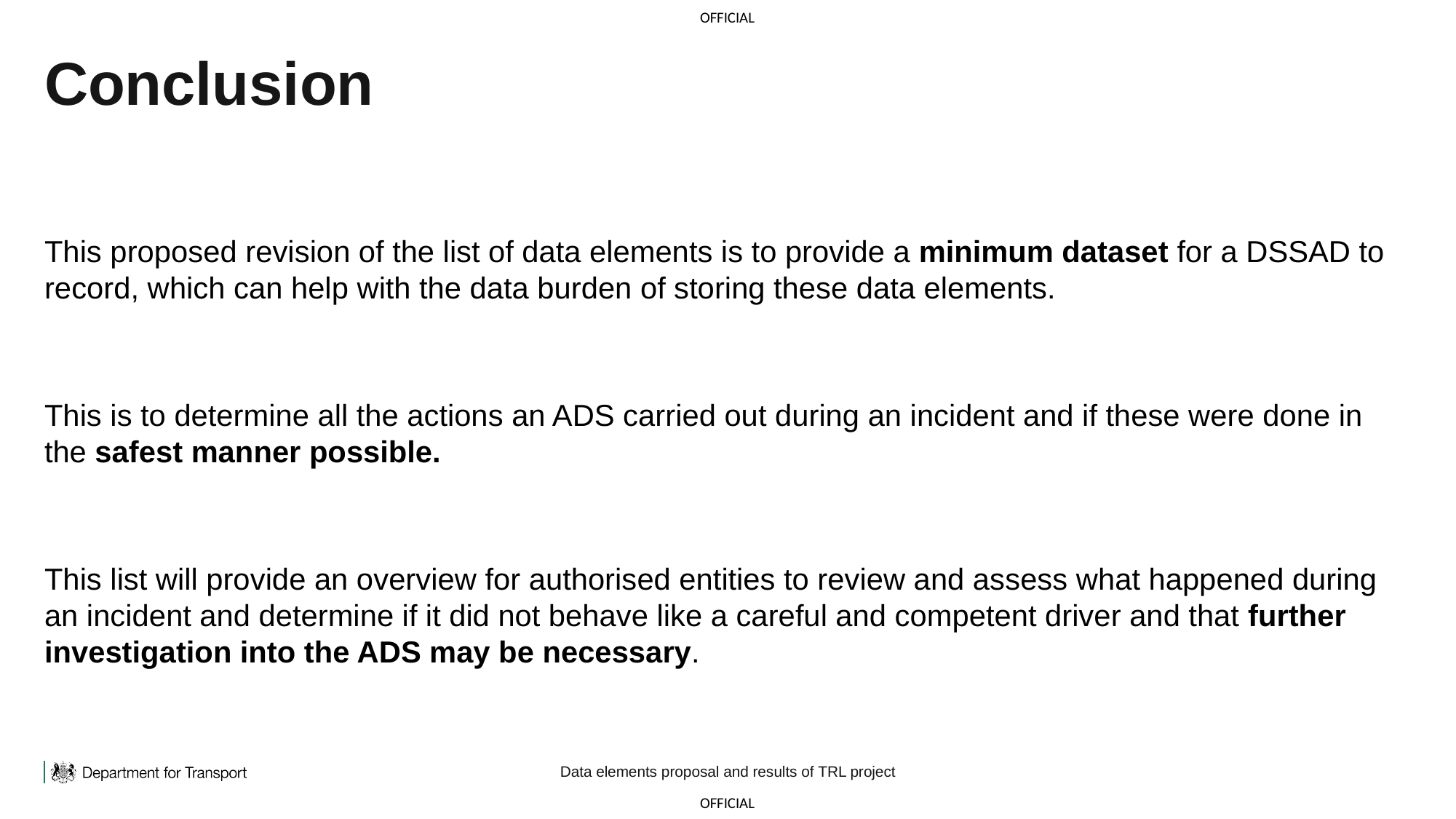

# Conclusion
This proposed revision of the list of data elements is to provide a minimum dataset for a DSSAD to record, which can help with the data burden of storing these data elements.

This is to determine all the actions an ADS carried out during an incident and if these were done in the safest manner possible.

This list will provide an overview for authorised entities to review and assess what happened during an incident and determine if it did not behave like a careful and competent driver and that further investigation into the ADS may be necessary.

Data elements proposal and results of TRL project